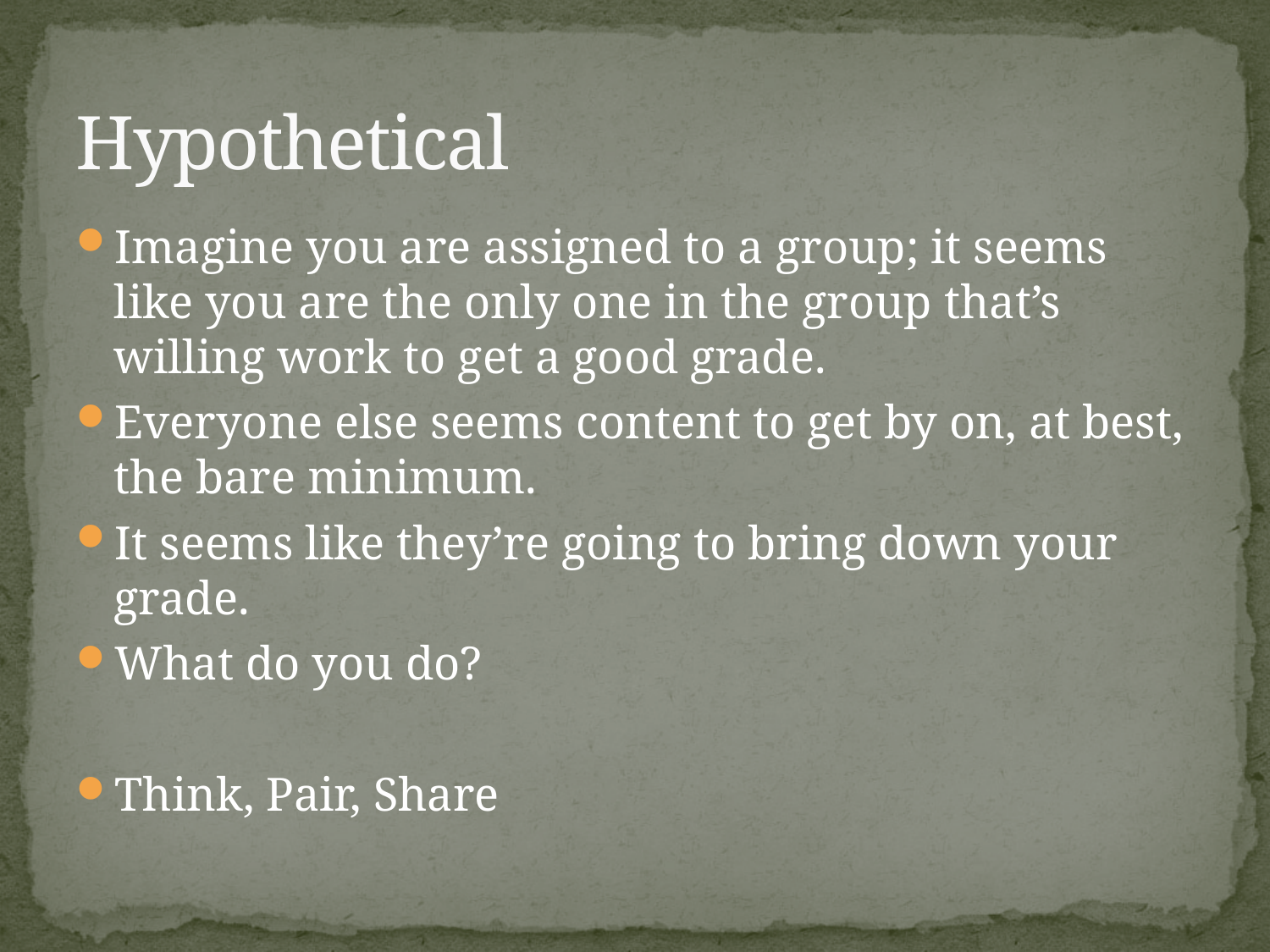

# Hypothetical
Imagine you are assigned to a group; it seems like you are the only one in the group that’s willing work to get a good grade.
Everyone else seems content to get by on, at best, the bare minimum.
It seems like they’re going to bring down your grade.
What do you do?

Think, Pair, Share